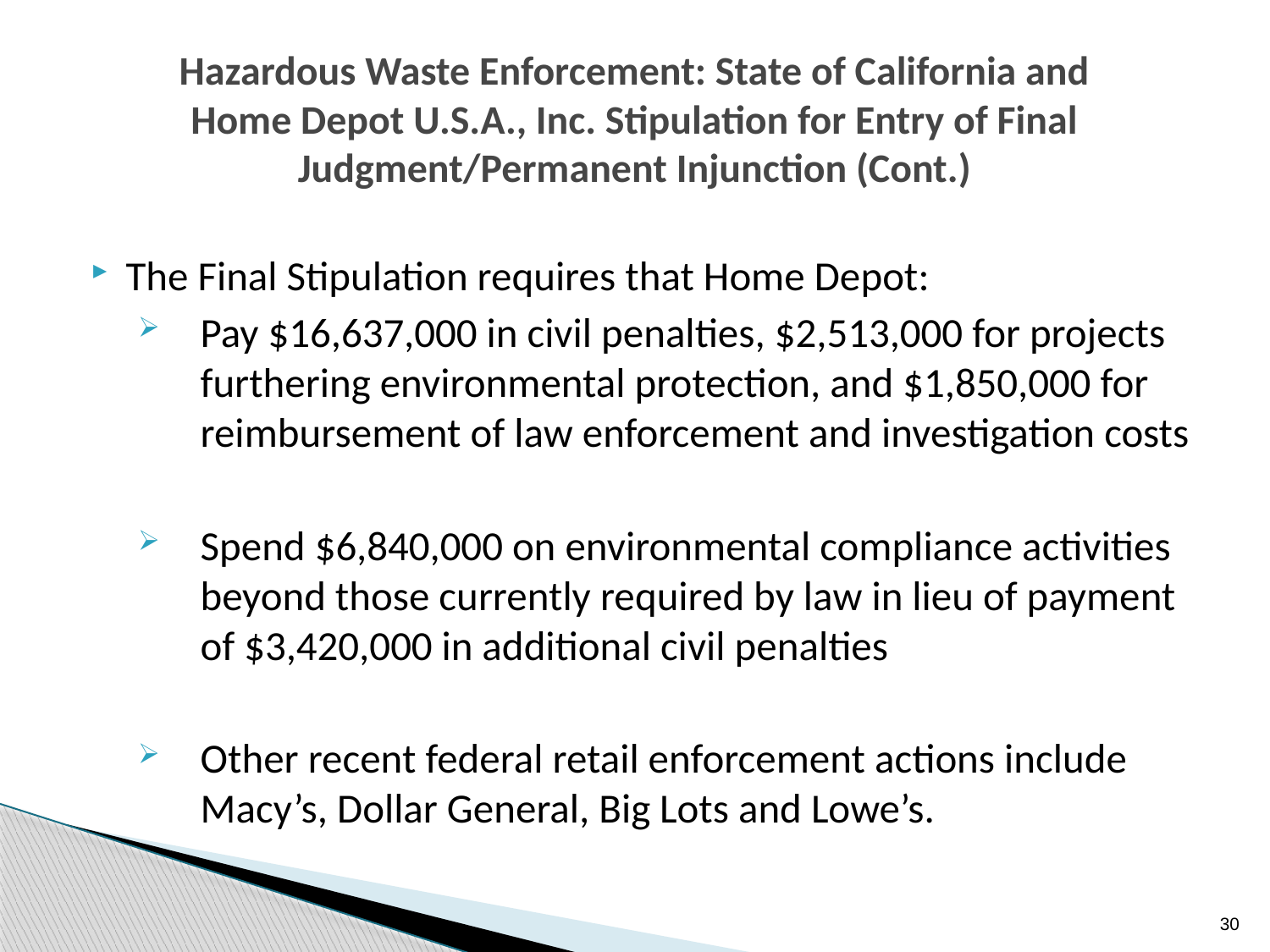

# Hazardous Waste Enforcement: State of California and Home Depot U.S.A., Inc. Stipulation for Entry of Final Judgment/Permanent Injunction (Cont.)
The Final Stipulation requires that Home Depot:
Pay $16,637,000 in civil penalties, $2,513,000 for projects furthering environmental protection, and $1,850,000 for reimbursement of law enforcement and investigation costs

Spend $6,840,000 on environmental compliance activities beyond those currently required by law in lieu of payment of $3,420,000 in additional civil penalties

Other recent federal retail enforcement actions include Macy’s, Dollar General, Big Lots and Lowe’s.

30